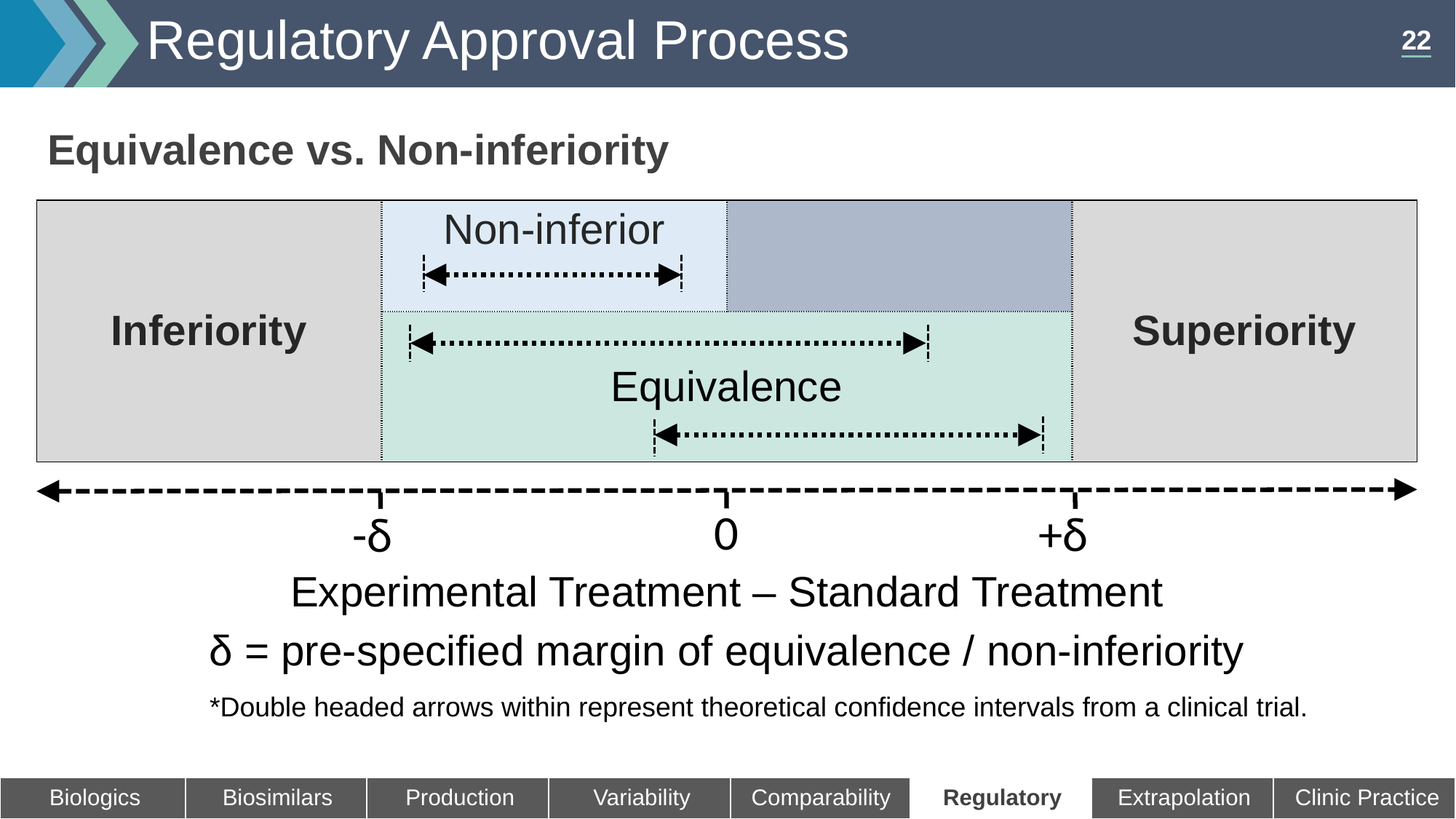

# Regulatory Approval Process
Equivalence vs. Non-inferiority
| Inferiority | Non-inferior |  | Superiority |
| --- | --- | --- | --- |
|  | Equivalence |  |  |
0
+δ
-δ
Experimental Treatment – Standard Treatment
δ = pre-specified margin of equivalence / non-inferiority
*Double headed arrows within represent theoretical confidence intervals from a clinical trial.
Clinic Practice
Extrapolation
Regulatory
Comparability
Variability
Production
Biosimilars
Biologics